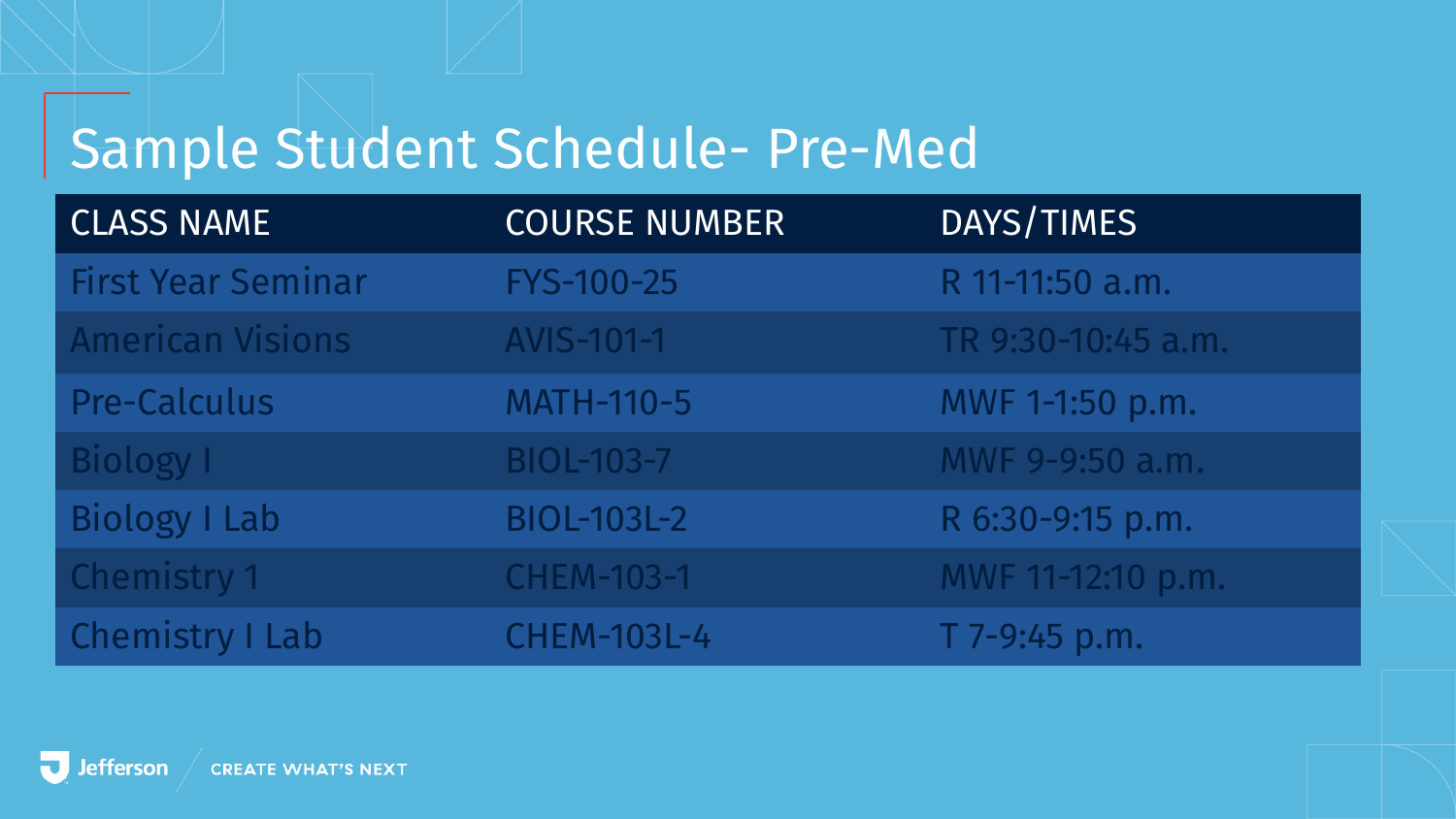

# Sample Student Schedule- Pre-Med
| CLASS NAME | COURSE NUMBER | DAYS/TIMES |
| --- | --- | --- |
| First Year Seminar | FYS-100-25 | R 11-11:50 a.m. |
| American Visions | AVIS-101-1 | TR 9:30-10:45 a.m. |
| Pre-Calculus | MATH-110-5 | MWF 1-1:50 p.m. |
| Biology I | BIOL-103-7 | MWF 9-9:50 a.m. |
| Biology I Lab | BIOL-103L-2 | R 6:30-9:15 p.m. |
| Chemistry 1 | CHEM-103-1 | MWF 11-12:10 p.m. |
| Chemistry I Lab | CHEM-103L-4 | T 7-9:45 p.m. |